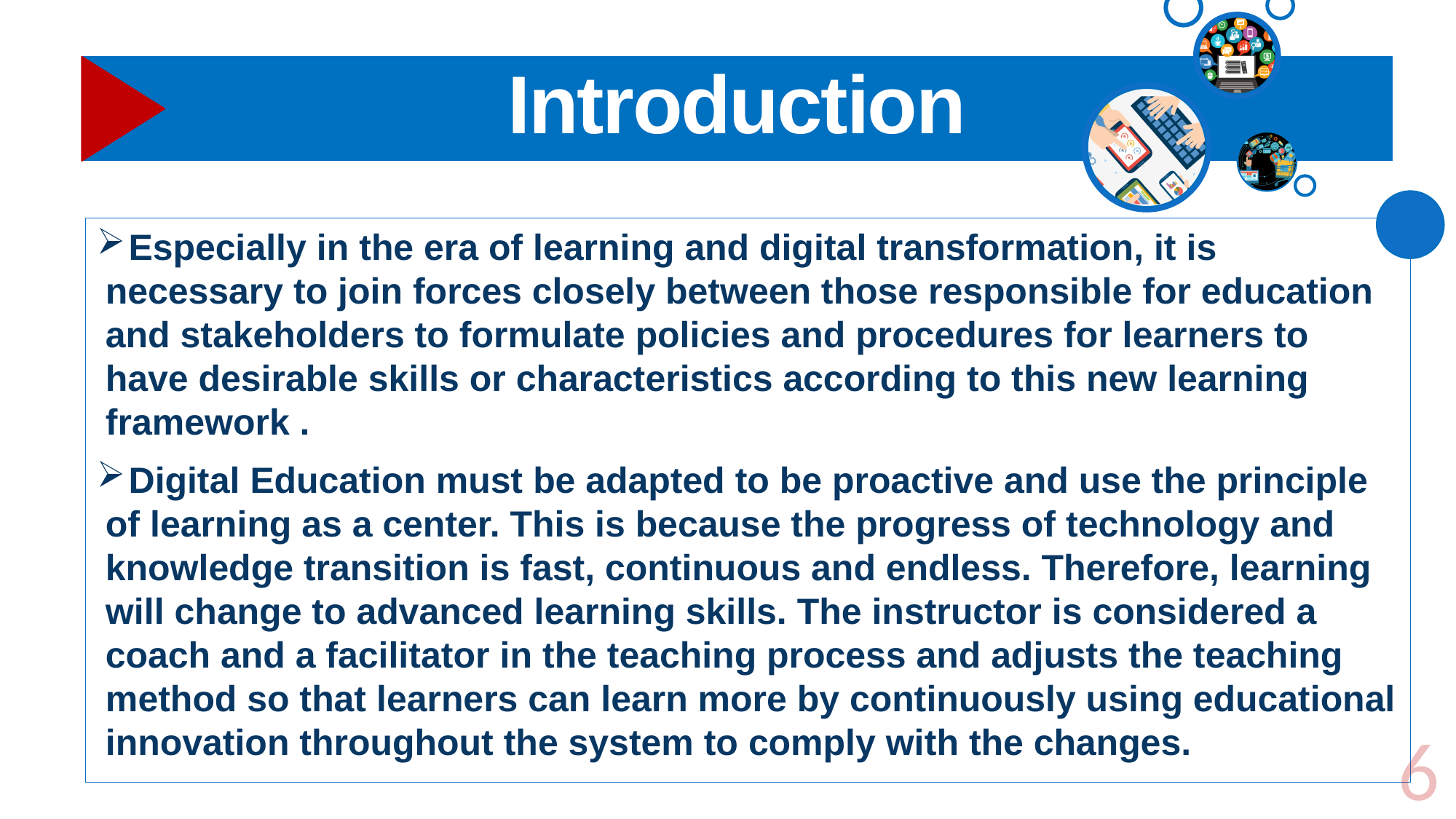

# Introduction

 Especially in the era of learning and digital transformation, it is necessary to join forces closely between those responsible for education and stakeholders to formulate policies and procedures for learners to have desirable skills or characteristics according to this new learning framework .
 Digital Education must be adapted to be proactive and use the principle of learning as a center. This is because the progress of technology and knowledge transition is fast, continuous and endless. Therefore, learning will change to advanced learning skills. The instructor is considered a coach and a facilitator in the teaching process and adjusts the teaching method so that learners can learn more by continuously using educational innovation throughout the system to comply with the changes.
6